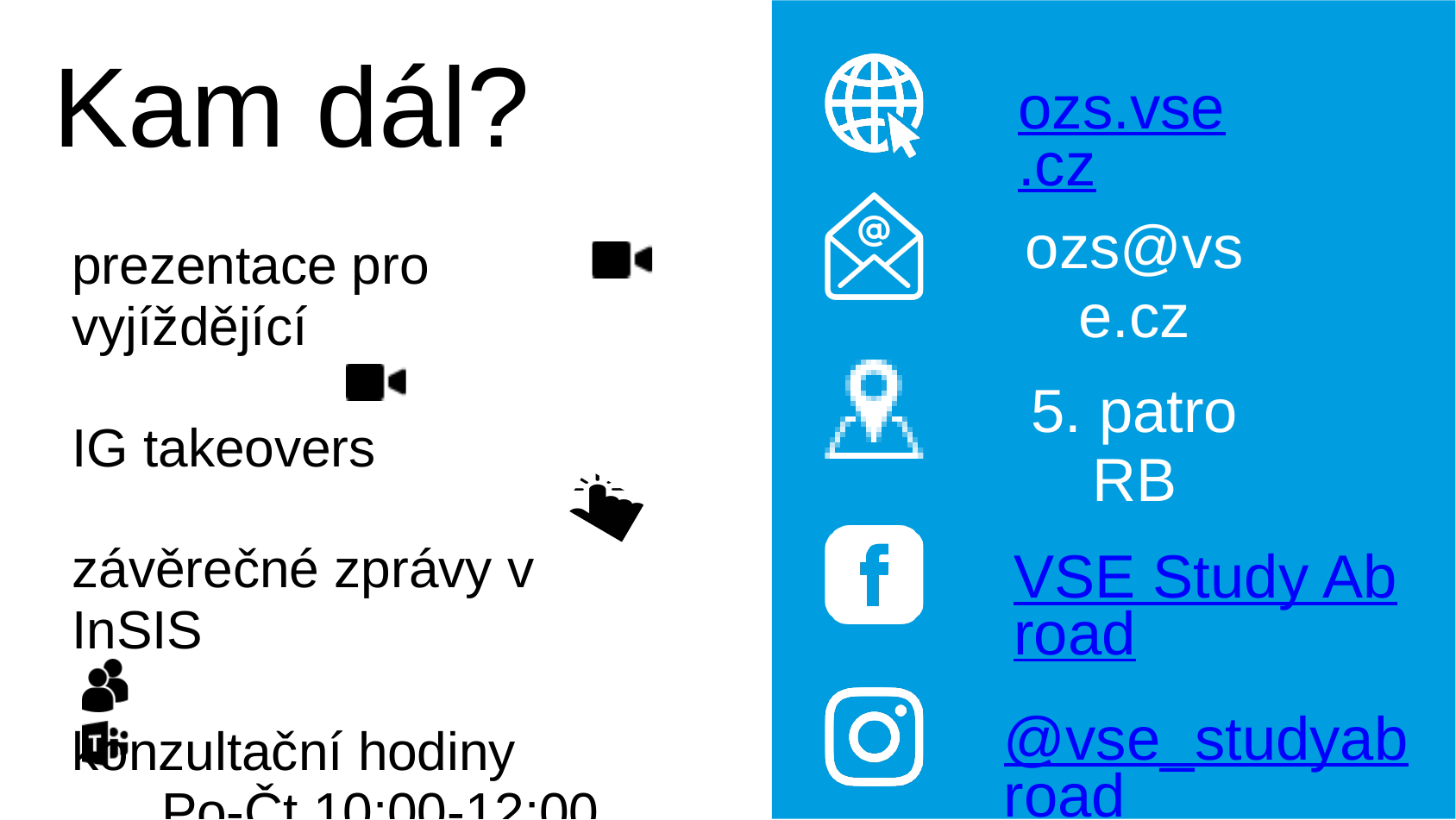

Kam dál?

ozs.vse.cz

ozs@vse.cz
prezentace pro vyjíždějící

IG takeovers

závěrečné zprávy v InSIS

konzultační hodiny
      Po-Čt 10:00-12:00
      každá středa 10:00-10:30

5. patro RB

VSE Study Abroad

@vse_studyabroad